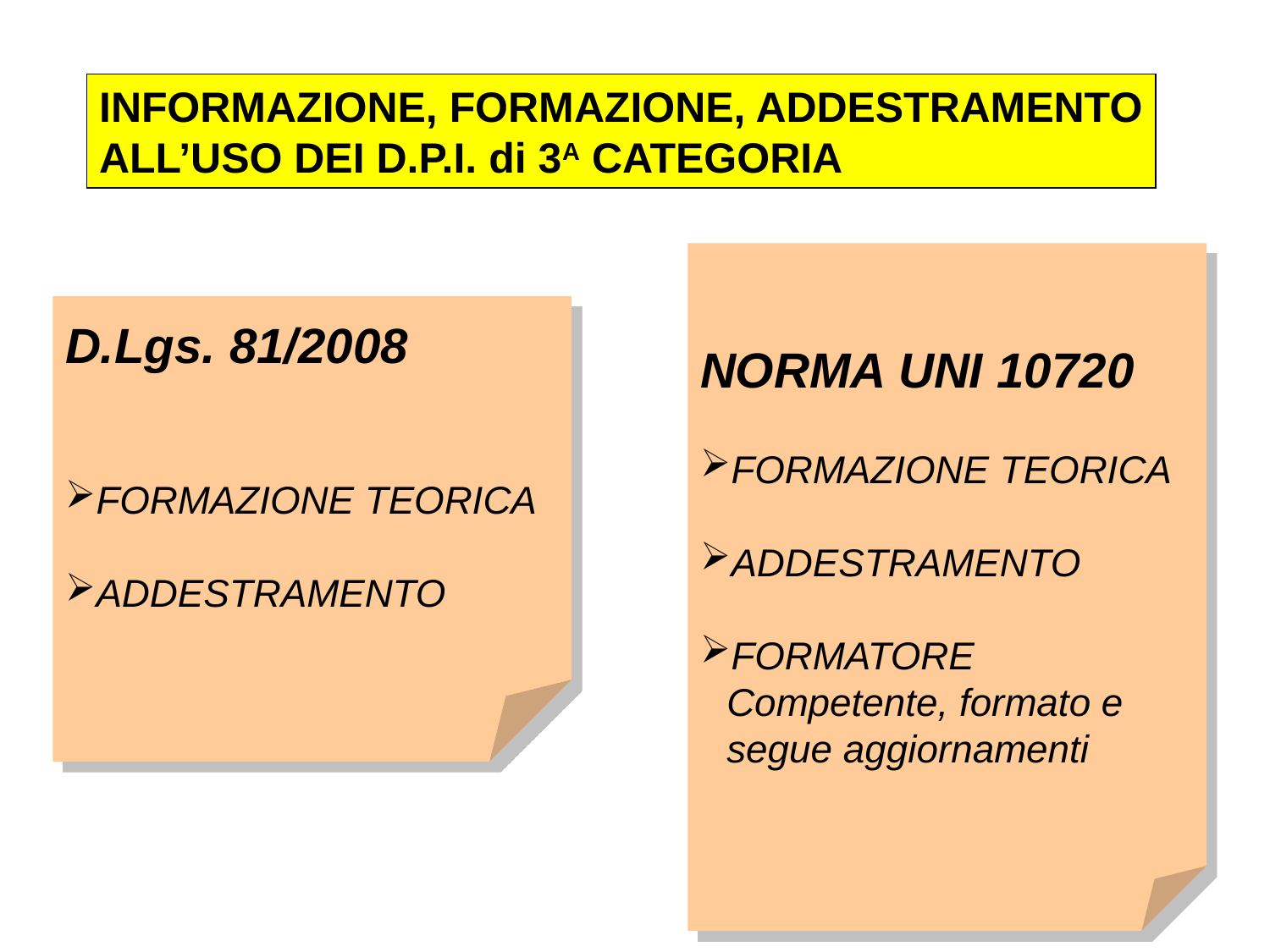

INFORMAZIONE, FORMAZIONE, ADDESTRAMENTO
ALL’USO DEI D.P.I. di 3A CATEGORIA
NORMA UNI 10720

FORMAZIONE TEORICA

ADDESTRAMENTO

FORMATORE
	Competente, formato e
	segue aggiornamenti
D.Lgs. 81/2008

FORMAZIONE TEORICA

ADDESTRAMENTO